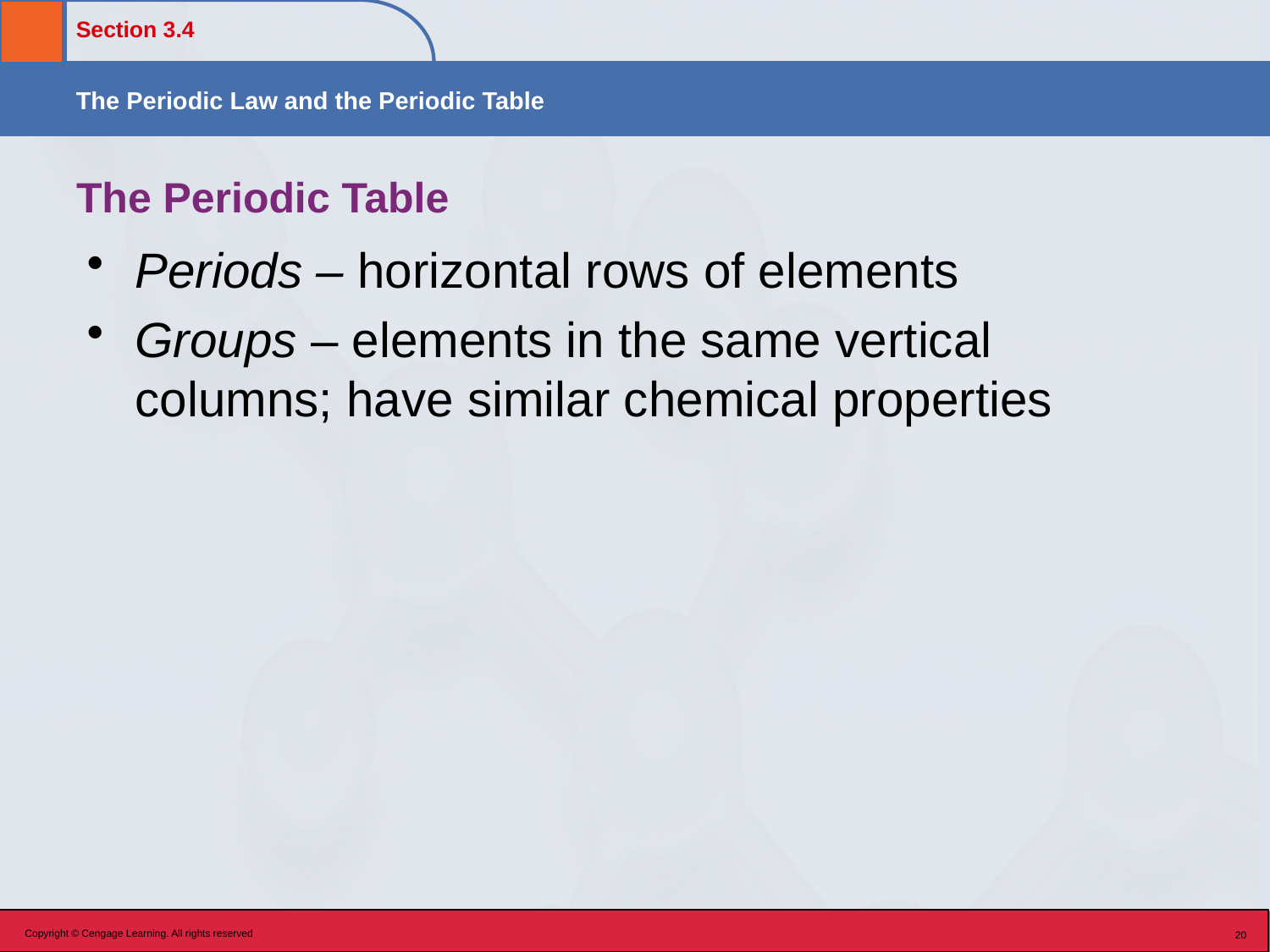

# The Periodic Table
Periods – horizontal rows of elements
Groups – elements in the same vertical columns; have similar chemical properties
Copyright © Cengage Learning. All rights reserved
20